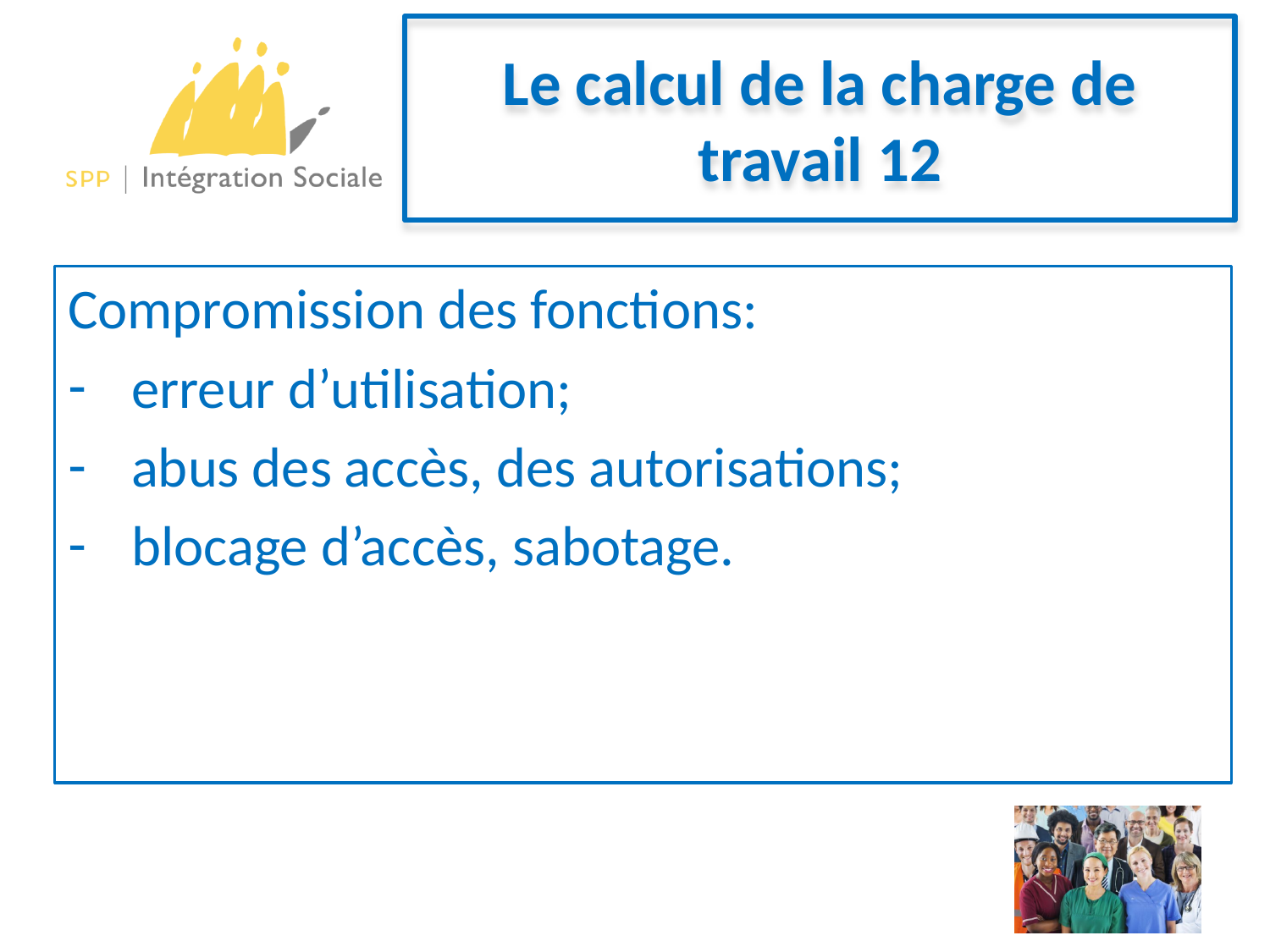

# Le calcul de la charge de travail 12
Compromission des fonctions:
erreur d’utilisation;
abus des accès, des autorisations;
blocage d’accès, sabotage.